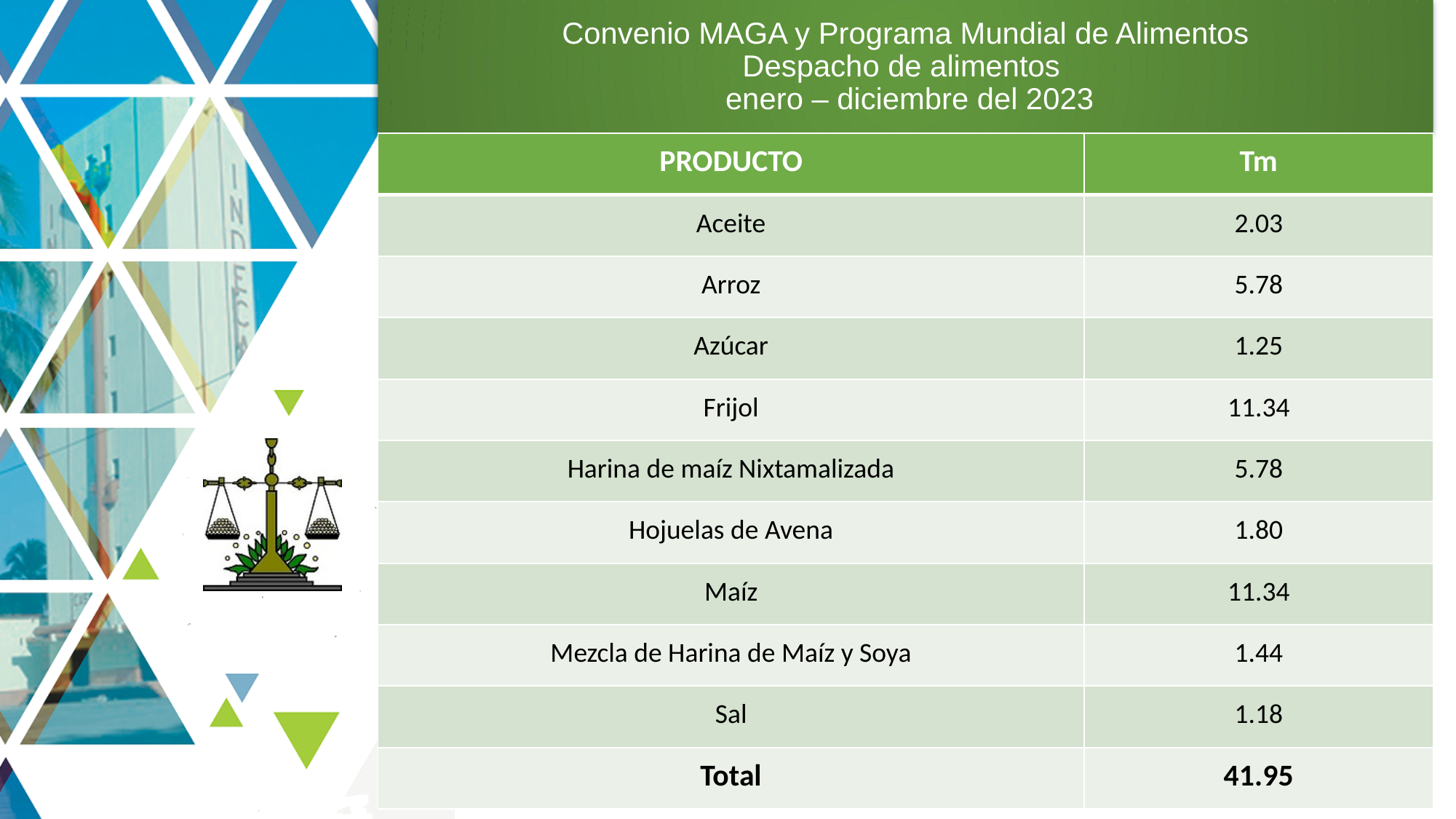

# Convenio MAGA y Programa Mundial de Alimentos Despacho de alimentos enero – diciembre del 2023
| PRODUCTO | Tm |
| --- | --- |
| Aceite | 2.03 |
| Arroz | 5.78 |
| Azúcar | 1.25 |
| Frijol | 11.34 |
| Harina de maíz Nixtamalizada | 5.78 |
| Hojuelas de Avena | 1.80 |
| Maíz | 11.34 |
| Mezcla de Harina de Maíz y Soya | 1.44 |
| Sal | 1.18 |
| Total | 41.95 |
8